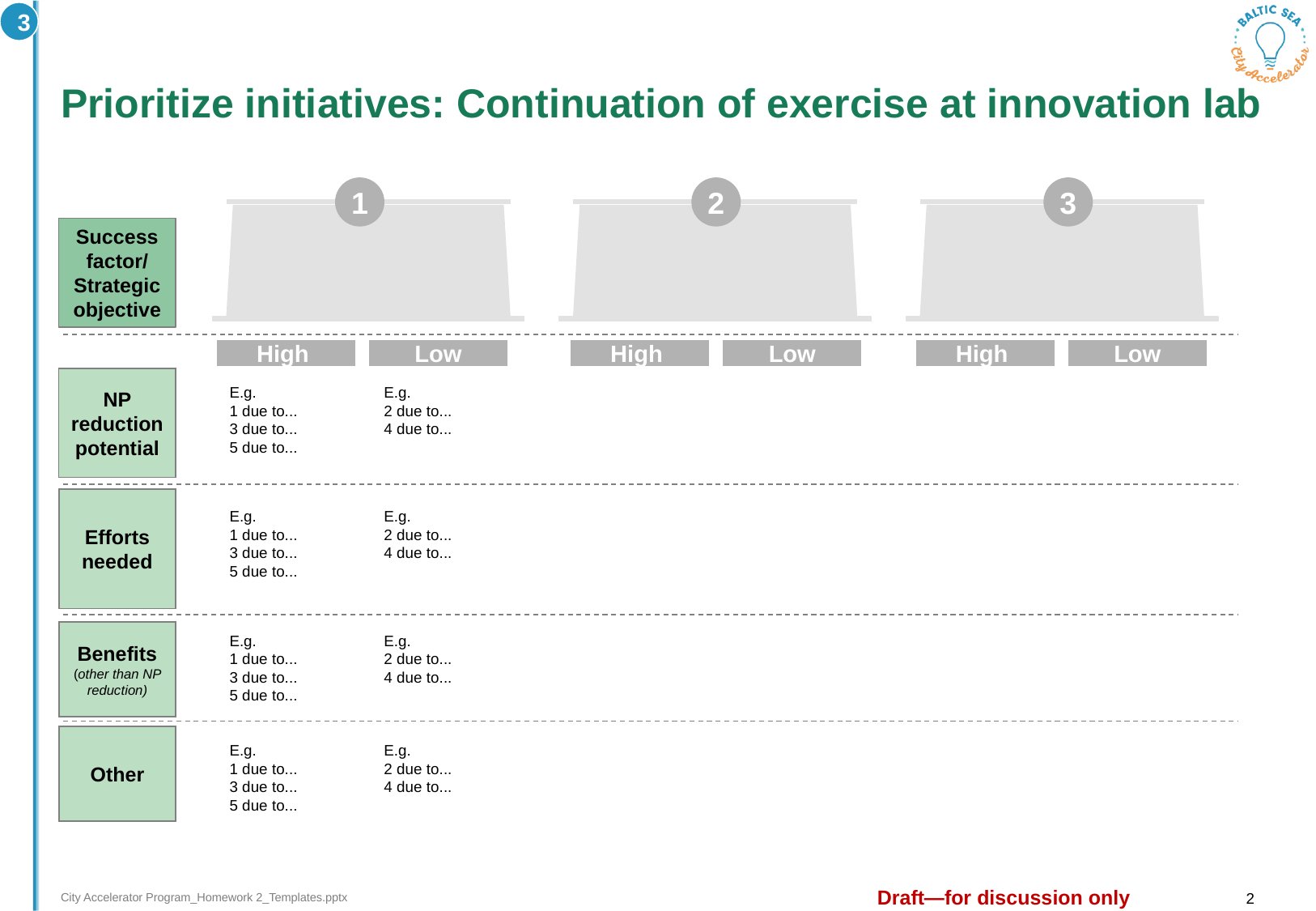

3
# Prioritize initiatives: Continuation of exercise at innovation lab
1
2
3

Success factor/
Strategic objective

High
Low
High
Low
High
Low
NP reduction potential
E.g.
1 due to...
3 due to...
5 due to...
E.g.
2 due to...
4 due to...
Efforts needed
E.g.
1 due to...
3 due to...
5 due to...
E.g.
2 due to...
4 due to...
E.g.
1 due to...
3 due to...
5 due to...
E.g.
2 due to...
4 due to...
Benefits (other than NP reduction)
Other
E.g.
1 due to...
3 due to...
5 due to...
E.g.
2 due to...
4 due to...